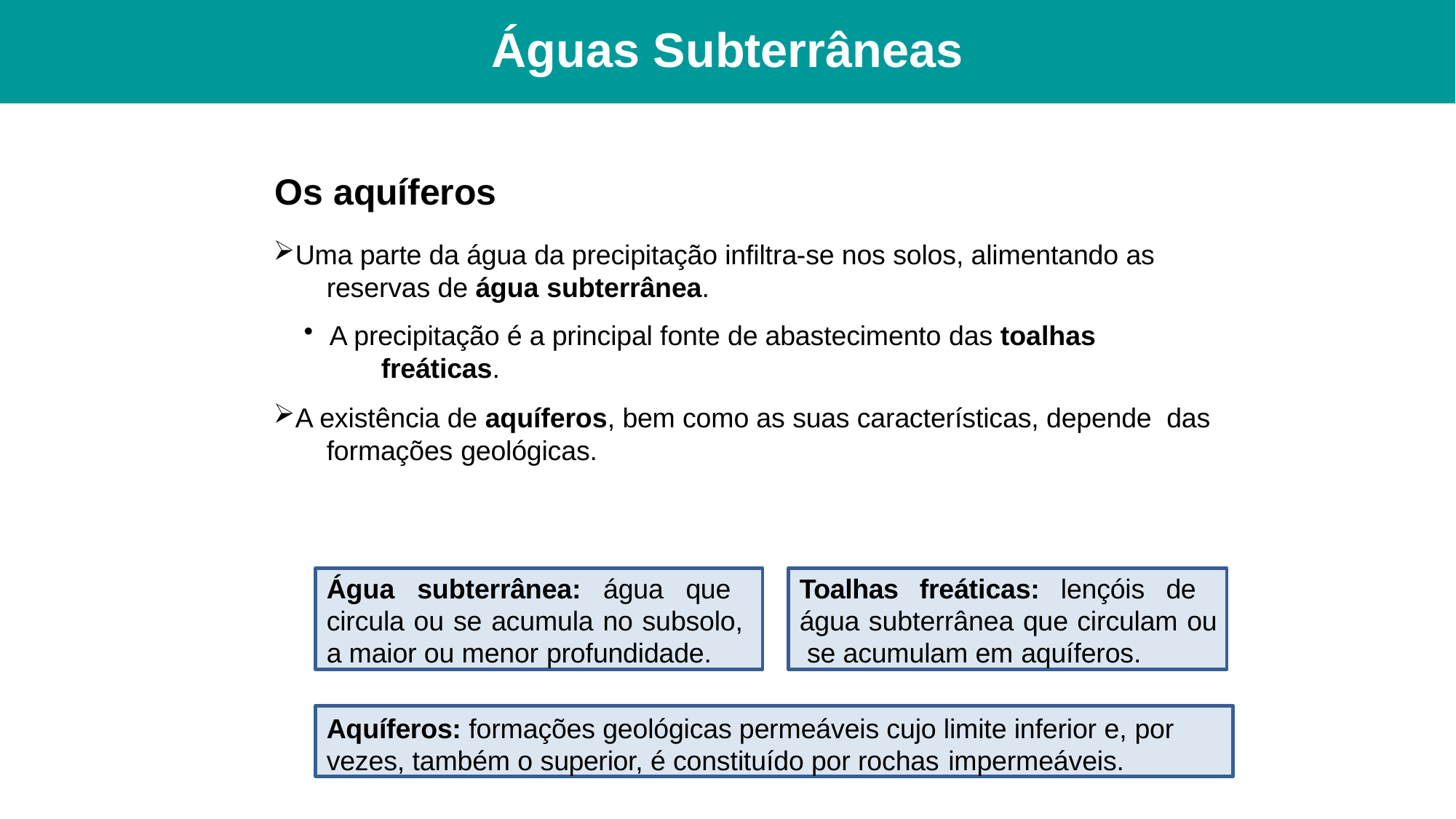

# Águas Subterrâneas
Os aquíferos
Uma parte da água da precipitação infiltra-se nos solos, alimentando as  reservas de água subterrânea.
A precipitação é a principal fonte de abastecimento das toalhas  freáticas.
A existência de aquíferos, bem como as suas características, depende  das formações geológicas.
Água subterrânea: água que  circula ou se acumula no subsolo,  a maior ou menor profundidade.
Toalhas freáticas: lençóis de  água subterrânea que circulam ou  se acumulam em aquíferos.
Aquíferos: formações geológicas permeáveis cujo limite inferior e, por  vezes, também o superior, é constituído por rochas impermeáveis.